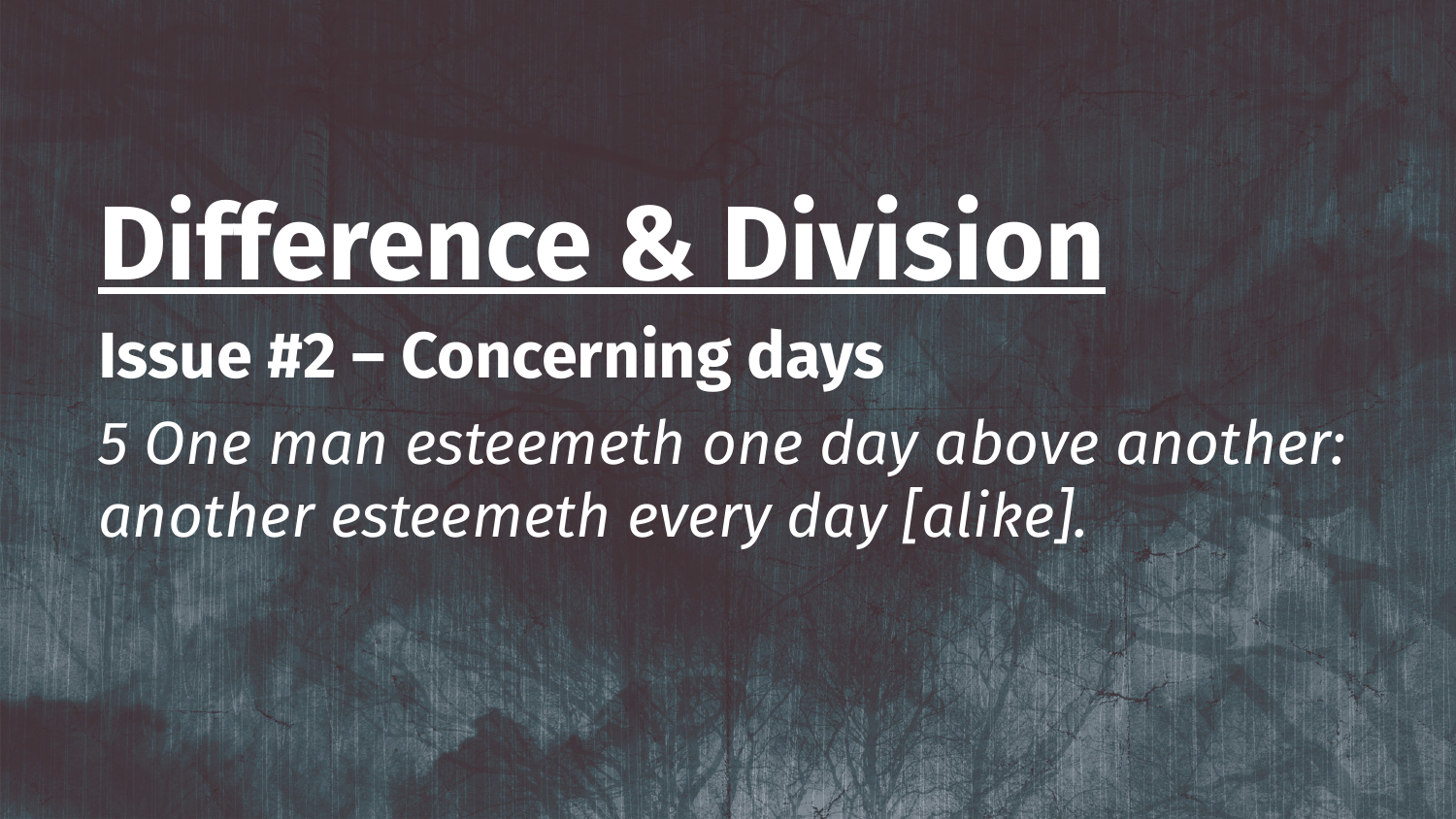

Difference & Division
Issue #2 – Concerning days
5 One man esteemeth one day above another: another esteemeth every day [alike].